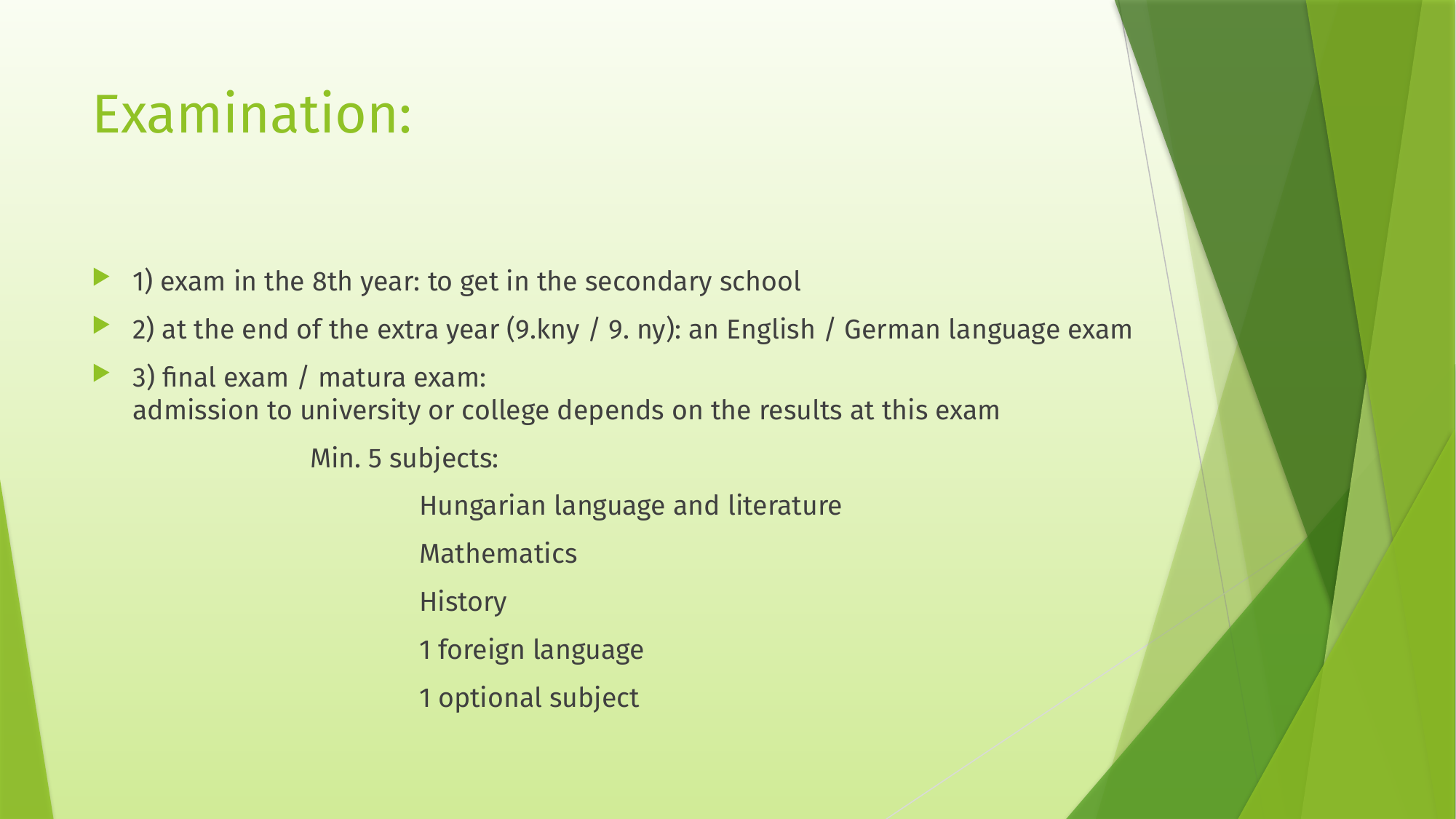

# Examination:
1) exam in the 8th year: to get in the secondary school
2) at the end of the extra year (9.kny / 9. ny): an English / German language exam
3) final exam / matura exam:
admission to university or college depends on the results at this exam
Min. 5 subjects:
	Hungarian language and literature
	Mathematics
	History
	1 foreign language
	1 optional subject